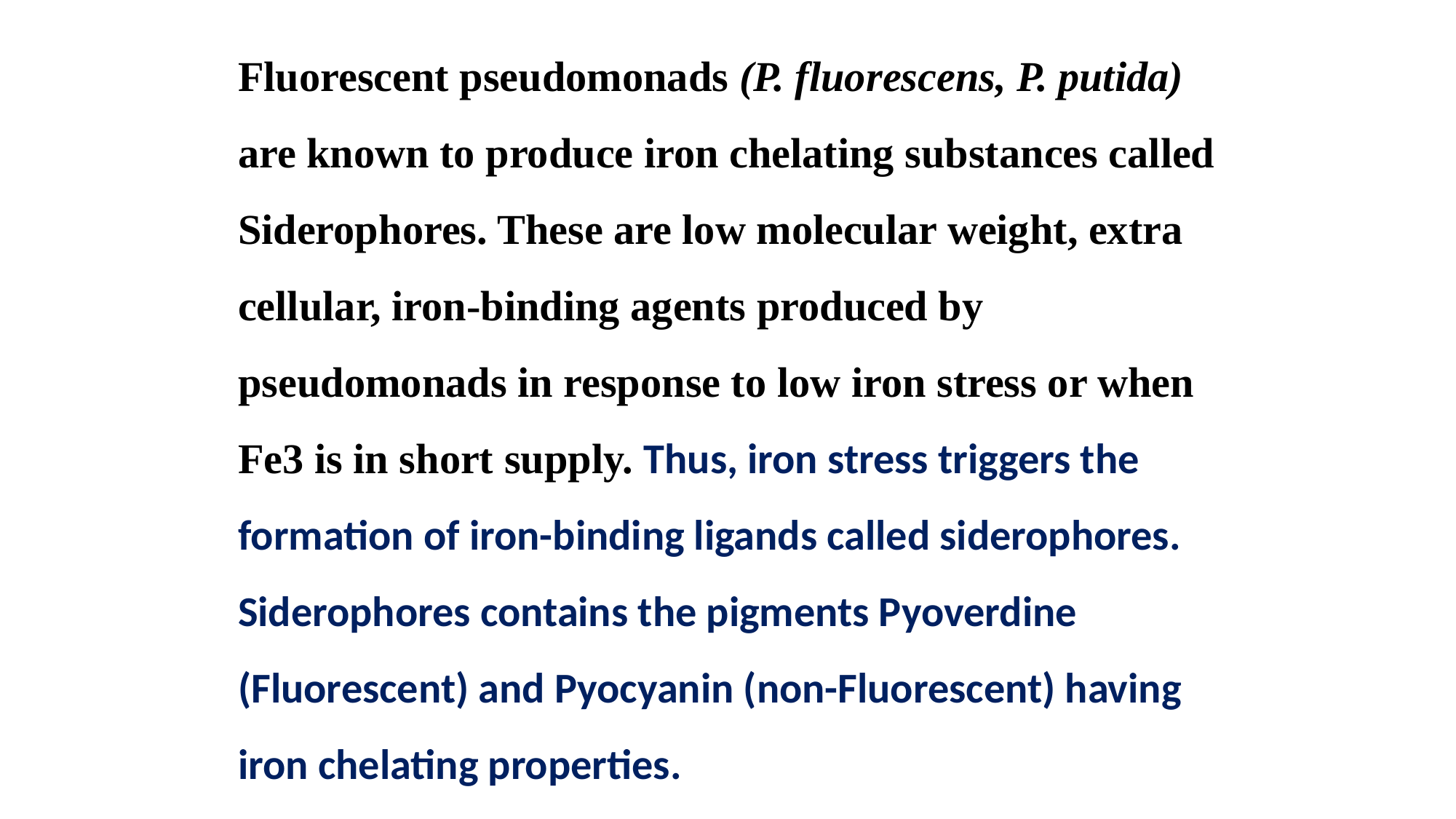

Fluorescent pseudomonads (P. fluorescens, P. putida) are known to produce iron chelating substances called Siderophores. These are low molecular weight, extra cellular, iron-binding agents produced by pseudomonads in response to low iron stress or when Fe3 is in short supply. Thus, iron stress triggers the formation of iron-binding ligands called siderophores. Siderophores contains the pigments Pyoverdine (Fluorescent) and Pyocyanin (non-Fluorescent) having iron chelating properties.